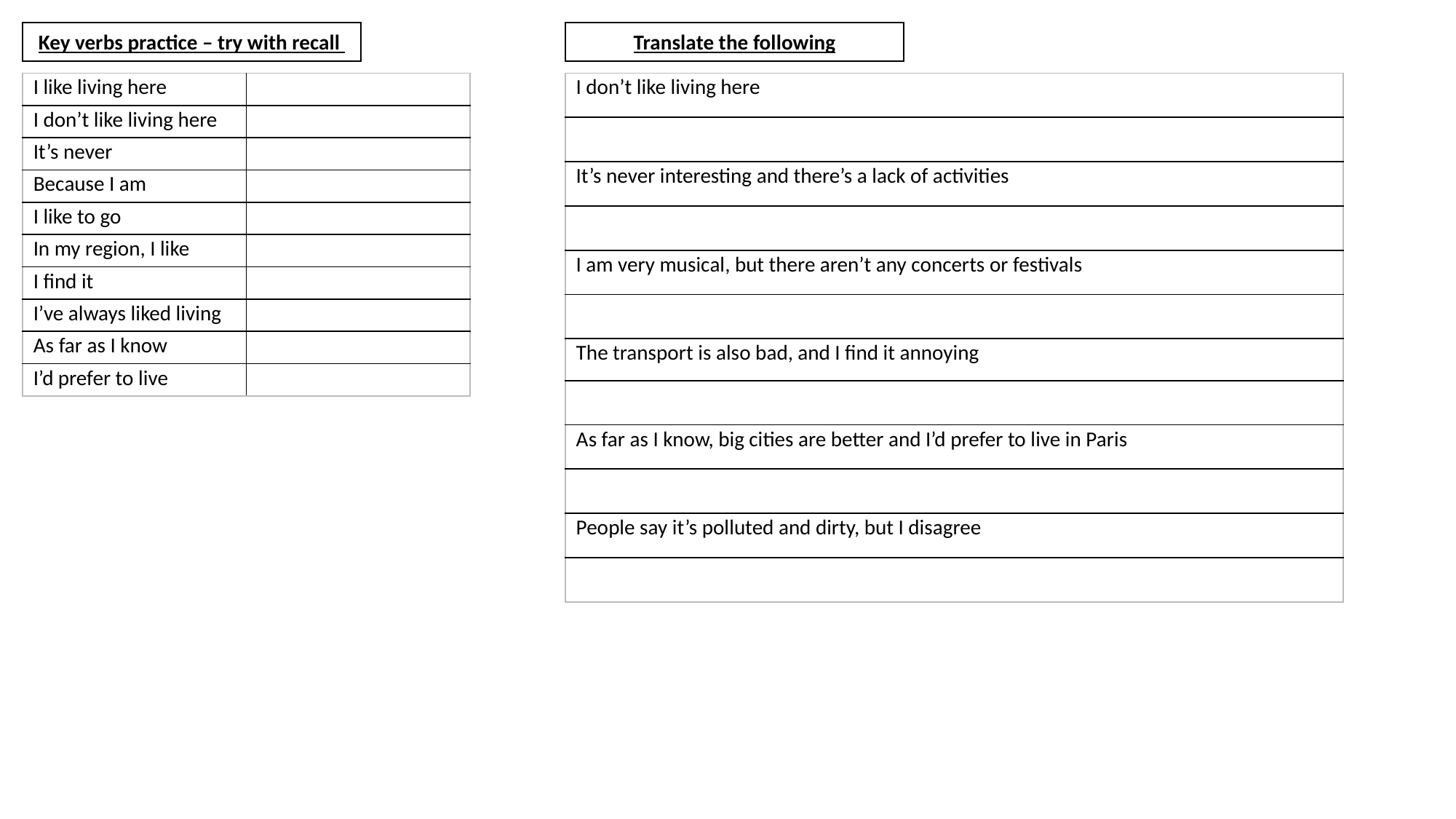

Key verbs practice – try with recall
Translate the following
| I like living here |  |
| --- | --- |
| I don’t like living here |  |
| It’s never |  |
| Because I am |  |
| I like to go |  |
| In my region, I like |  |
| I find it |  |
| I’ve always liked living |  |
| As far as I know |  |
| I’d prefer to live |  |
| I don’t like living here |
| --- |
|  |
| It’s never interesting and there’s a lack of activities |
|  |
| I am very musical, but there aren’t any concerts or festivals |
|  |
| The transport is also bad, and I find it annoying |
|  |
| As far as I know, big cities are better and I’d prefer to live in Paris |
|  |
| People say it’s polluted and dirty, but I disagree |
|  |